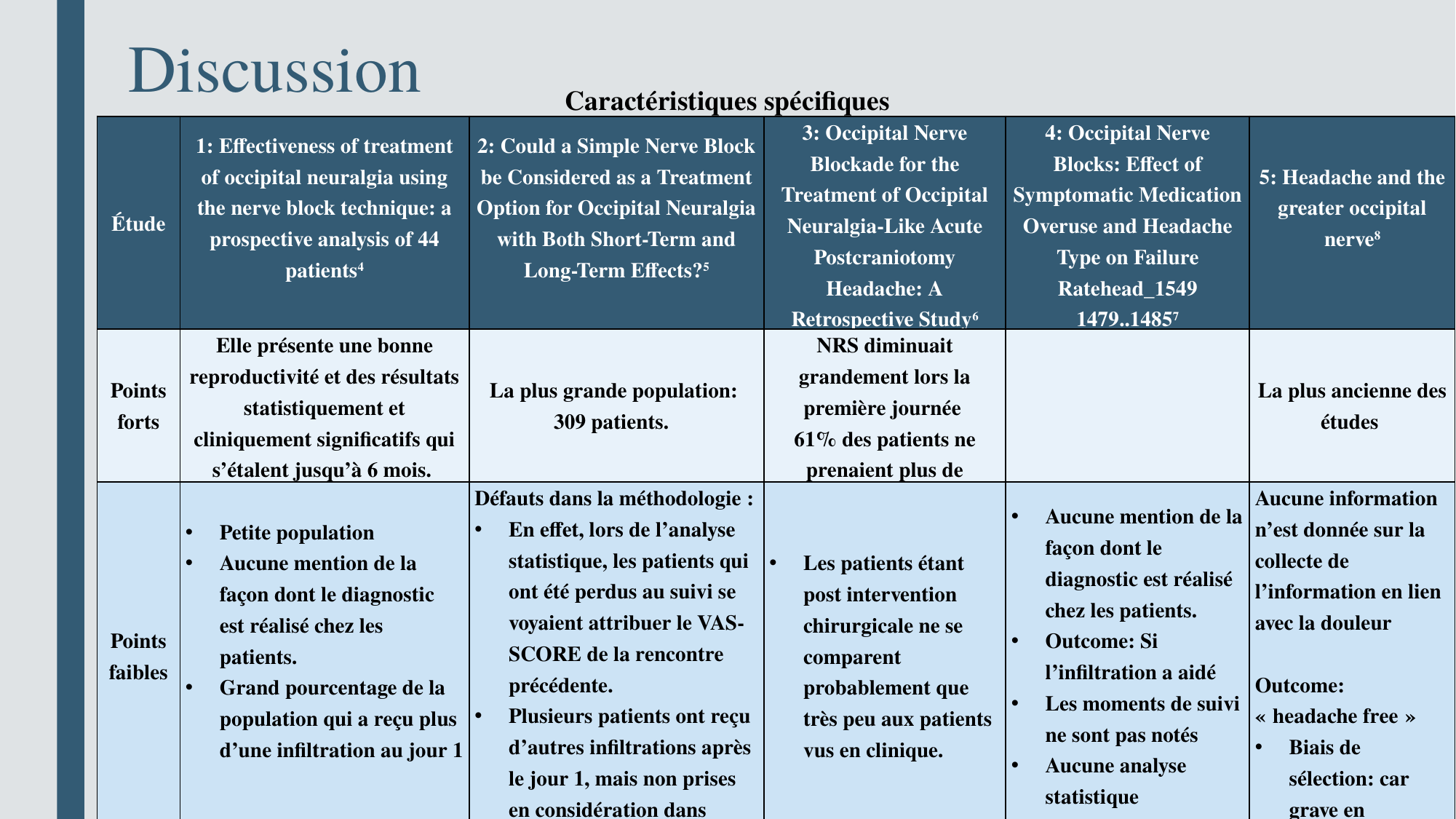

# Discussion
Caractéristiques spécifiques

| Étude | 1: Effectiveness of treatment of occipital neuralgia using the nerve block technique: a prospective analysis of 44 patients4 | 2: Could a Simple Nerve Block be Considered as a Treatment Option for Occipital Neuralgia with Both Short-Term and Long-Term Effects?5 | 3: Occipital Nerve Blockade for the Treatment of Occipital Neuralgia-Like Acute Postcraniotomy Headache: A Retrospective Study6 | 4: Occipital Nerve Blocks: Effect of Symptomatic Medication Overuse and Headache Type on Failure Ratehead\_1549 1479..14857 | 5: Headache and the greater occipital nerve8 |
| --- | --- | --- | --- | --- | --- |
| Points forts | Elle présente une bonne reproductivité et des résultats statistiquement et cliniquement significatifs qui s’étalent jusqu’à 6 mois. | La plus grande population: 309 patients. | NRS diminuait grandement lors la première journée 61% des patients ne prenaient plus de médication après 24h |  | La plus ancienne des études |
| Points faibles | Petite population Aucune mention de la façon dont le diagnostic est réalisé chez les patients. Grand pourcentage de la population qui a reçu plus d’une infiltration au jour 1 | Défauts dans la méthodologie : En effet, lors de l’analyse statistique, les patients qui ont été perdus au suivi se voyaient attribuer le VAS-SCORE de la rencontre précédente. Plusieurs patients ont reçu d’autres infiltrations après le jour 1, mais non prises en considération dans l’analyse. | Les patients étant post intervention chirurgicale ne se comparent probablement que très peu aux patients vus en clinique. | Aucune mention de la façon dont le diagnostic est réalisé chez les patients. Outcome: Si l’infiltration a aidé Les moments de suivi ne sont pas notés Aucune analyse statistique | Aucune information n’est donnée sur la collecte de l’information en lien avec la douleur Outcome: « headache free » Biais de sélection: car grave en chirurgie. Diagnostique? |